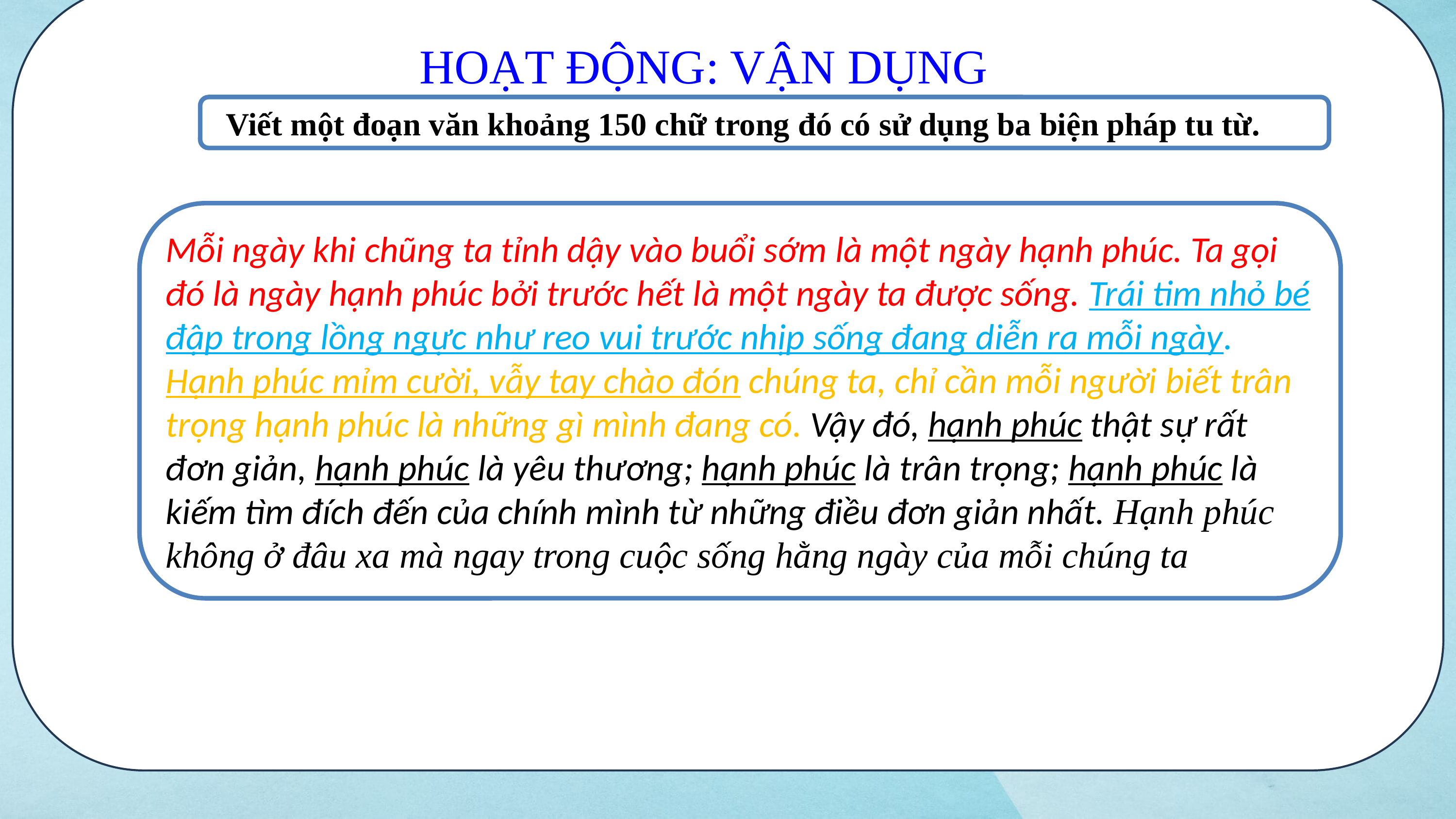

HOẠT ĐỘNG: VẬN DỤNG
  Viết một đoạn văn khoảng 150 chữ trong đó có sử dụng ba biện pháp tu từ.

Mỗi ngày khi chũng ta tỉnh dậy vào buổi sớm là một ngày hạnh phúc. Ta gọi đó là ngày hạnh phúc bởi trước hết là một ngày ta được sống. Trái tim nhỏ bé đập trong lồng ngực như reo vui trước nhịp sống đang diễn ra mỗi ngày. Hạnh phúc mỉm cười, vẫy tay chào đón chúng ta, chỉ cần mỗi người biết trân trọng hạnh phúc là những gì mình đang có. Vậy đó, hạnh phúc thật sự rất đơn giản, hạnh phúc là yêu thương; hạnh phúc là trân trọng; hạnh phúc là kiếm tìm đích đến của chính mình từ những điều đơn giản nhất. Hạnh phúc không ở đâu xa mà ngay trong cuộc sống hằng ngày của mỗi chúng ta